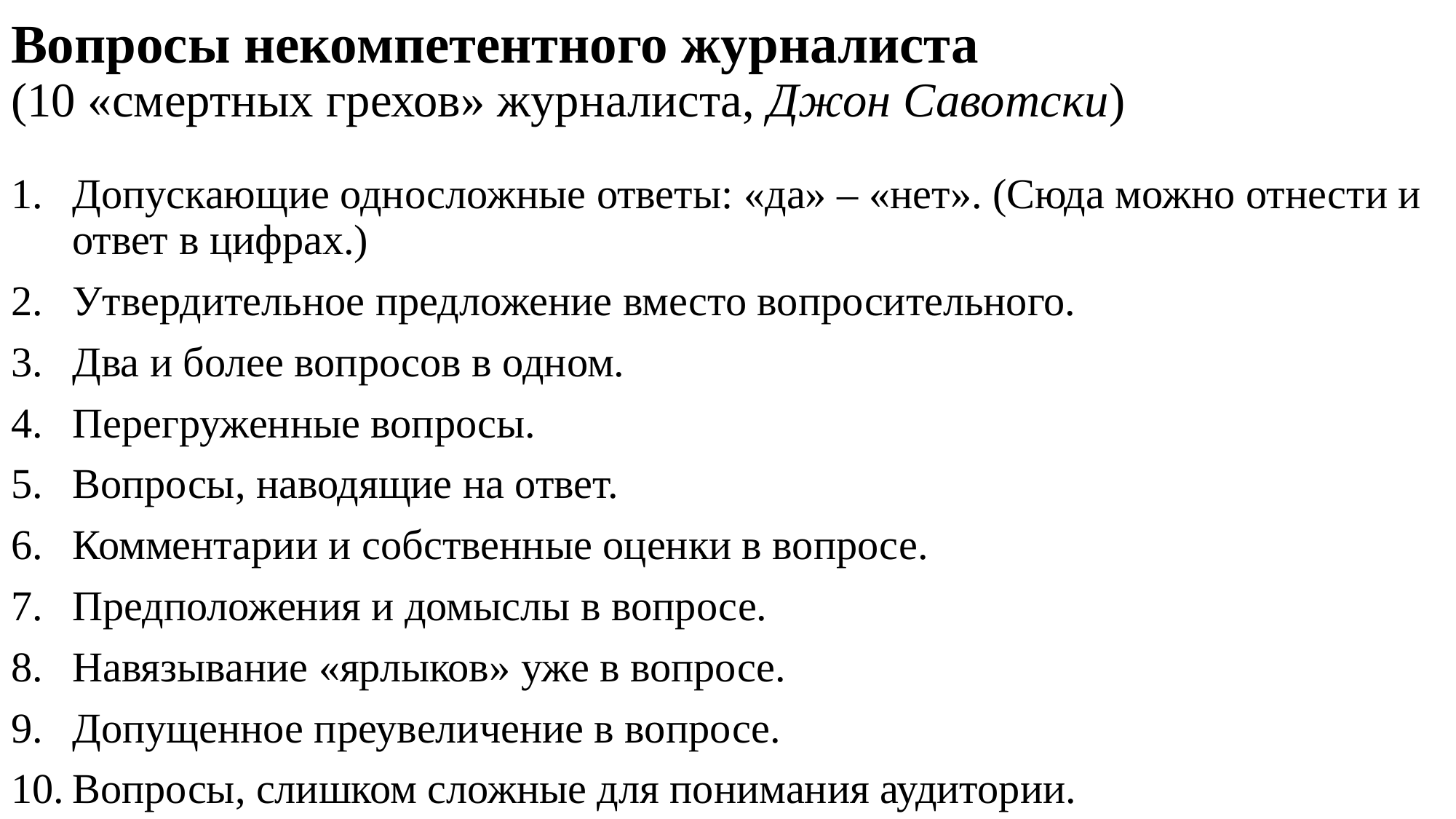

# Вопросы некомпетентного журналиста (10 «смертных грехов» журналиста, Джон Савотски)
Допускающие односложные ответы: «да» – «нет». (Сюда можно отнести и ответ в цифрах.)
Утвердительное предложение вместо вопросительного.
Два и более вопросов в одном.
Перегруженные вопросы.
Вопросы, наводящие на ответ.
Комментарии и собственные оценки в вопросе.
Предположения и домыслы в вопросе.
Навязывание «ярлыков» уже в вопросе.
Допущенное преувеличение в вопросе.
Вопросы, слишком сложные для понимания аудитории.